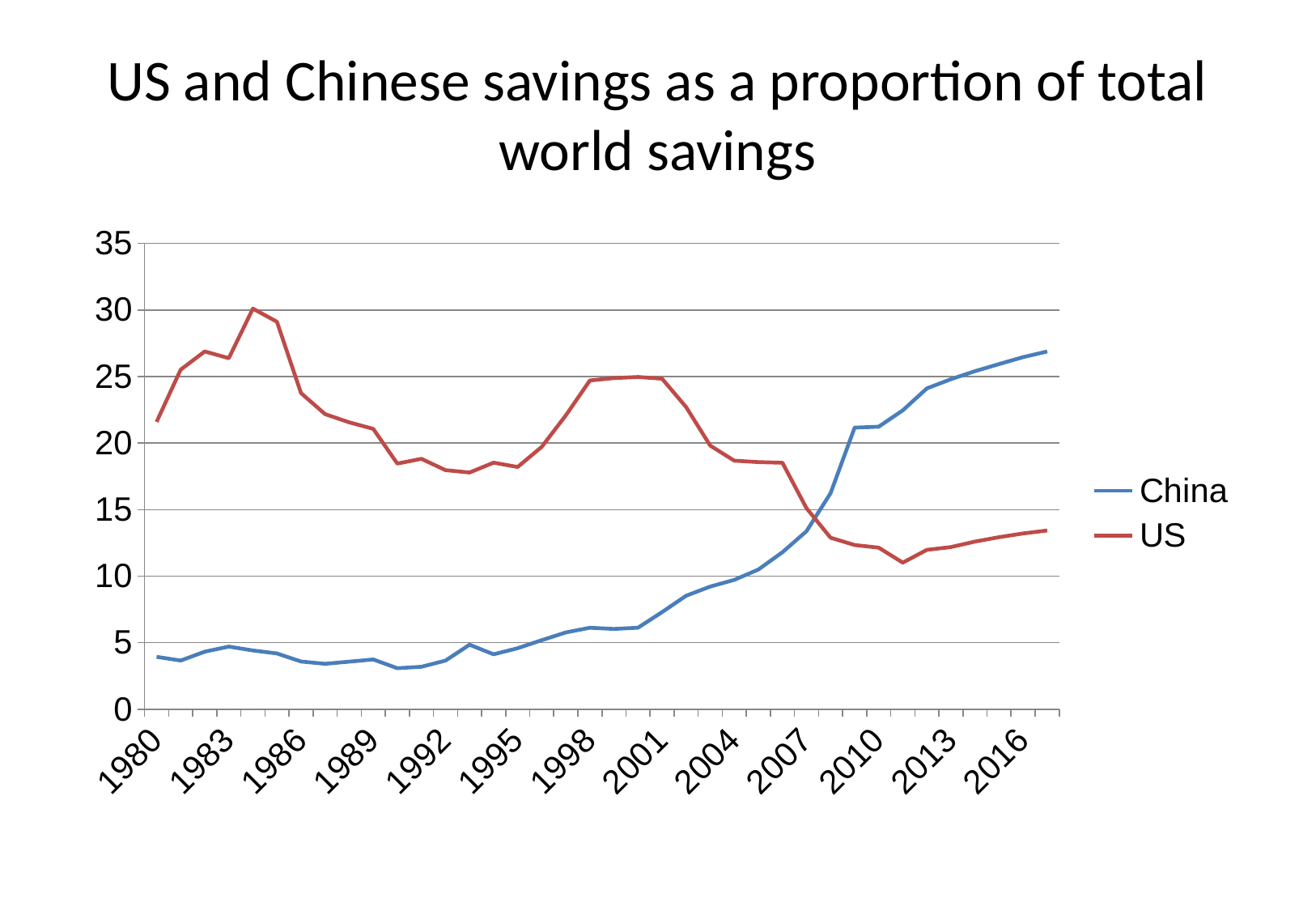

# US and Chinese savings as a proportion of total world savings

### Chart

| Category |  |  |
|---|---|---|
| 1980 | 3.9344500473048236 | 21.594983334974884 |
| 1981 | 3.655054680436466 | 25.52167052663046 |
| 1982 | 4.321245840517798 | 26.88981885615854 |
| 1983 | 4.701997087075436 | 26.384446139424718 |
| 1984 | 4.410262648696954 | 30.108257502268724 |
| 1985 | 4.189833888685101 | 29.122089437140076 |
| 1986 | 3.5815191220304987 | 23.757544857174377 |
| 1987 | 3.407382793048814 | 22.179175375644718 |
| 1988 | 3.5721086641532853 | 21.56308983377245 |
| 1989 | 3.7364593942646436 | 21.071775075491683 |
| 1990 | 3.078997312324836 | 18.460549086500198 |
| 1991 | 3.1867145820907288 | 18.821036859619536 |
| 1992 | 3.6490739903295233 | 17.970463917741217 |
| 1993 | 4.841698718566232 | 17.787745266982345 |
| 1994 | 4.124759208461237 | 18.52989122706227 |
| 1995 | 4.579312566100176 | 18.20749534008233 |
| 1996 | 5.184490925746221 | 19.719569774101345 |
| 1997 | 5.767742032480147 | 22.083710443609885 |
| 1998 | 6.118725429650977 | 24.707427760016 |
| 1999 | 6.027898640687054 | 24.886354841335685 |
| 2000 | 6.122390687271893 | 24.969155179480452 |
| 2001 | 7.293845659402515 | 24.84140689174123 |
| 2002 | 8.524505731095669 | 22.709358959992272 |
| 2003 | 9.212368367267509 | 19.811124490782362 |
| 2004 | 9.715318062224844 | 18.67904118621734 |
| 2005 | 10.494139716436717 | 18.571708199564647 |
| 2006 | 11.79581414974841 | 18.522316816172925 |
| 2007 | 13.373599027560982 | 15.110273140826177 |
| 2008 | 16.231837937846464 | 12.888220796134178 |
| 2009 | 21.163025769532393 | 12.338144285439517 |
| 2010 | 21.233305921412164 | 12.138870904661177 |
| 2011 | 22.462906301445987 | 11.014750133568105 |
| 2012 | 24.1119232084531 | 11.975184005600571 |
| 2013 | 24.799819004397307 | 12.182321367474058 |
| 2014 | 25.405735229326854 | 12.594262765033498 |
| 2015 | 25.940331708754773 | 12.927294330080652 |
| 2016 | 26.461712934653324 | 13.206043605745958 |
| 2017 | 26.88624082238387 | 13.42885690144702 |